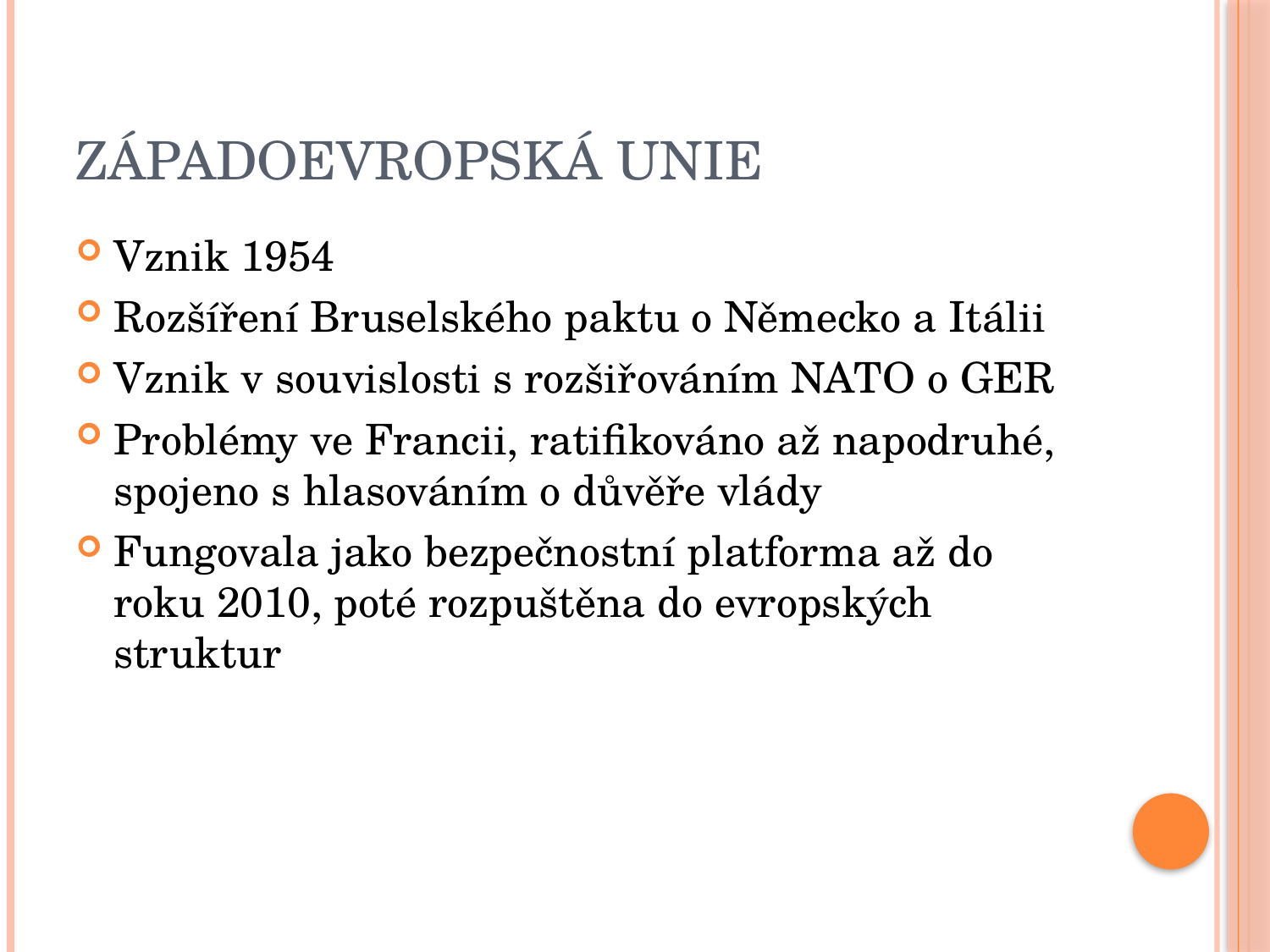

# Západoevropská unie
Vznik 1954
Rozšíření Bruselského paktu o Německo a Itálii
Vznik v souvislosti s rozšiřováním NATO o GER
Problémy ve Francii, ratifikováno až napodruhé, spojeno s hlasováním o důvěře vlády
Fungovala jako bezpečnostní platforma až do roku 2010, poté rozpuštěna do evropských struktur